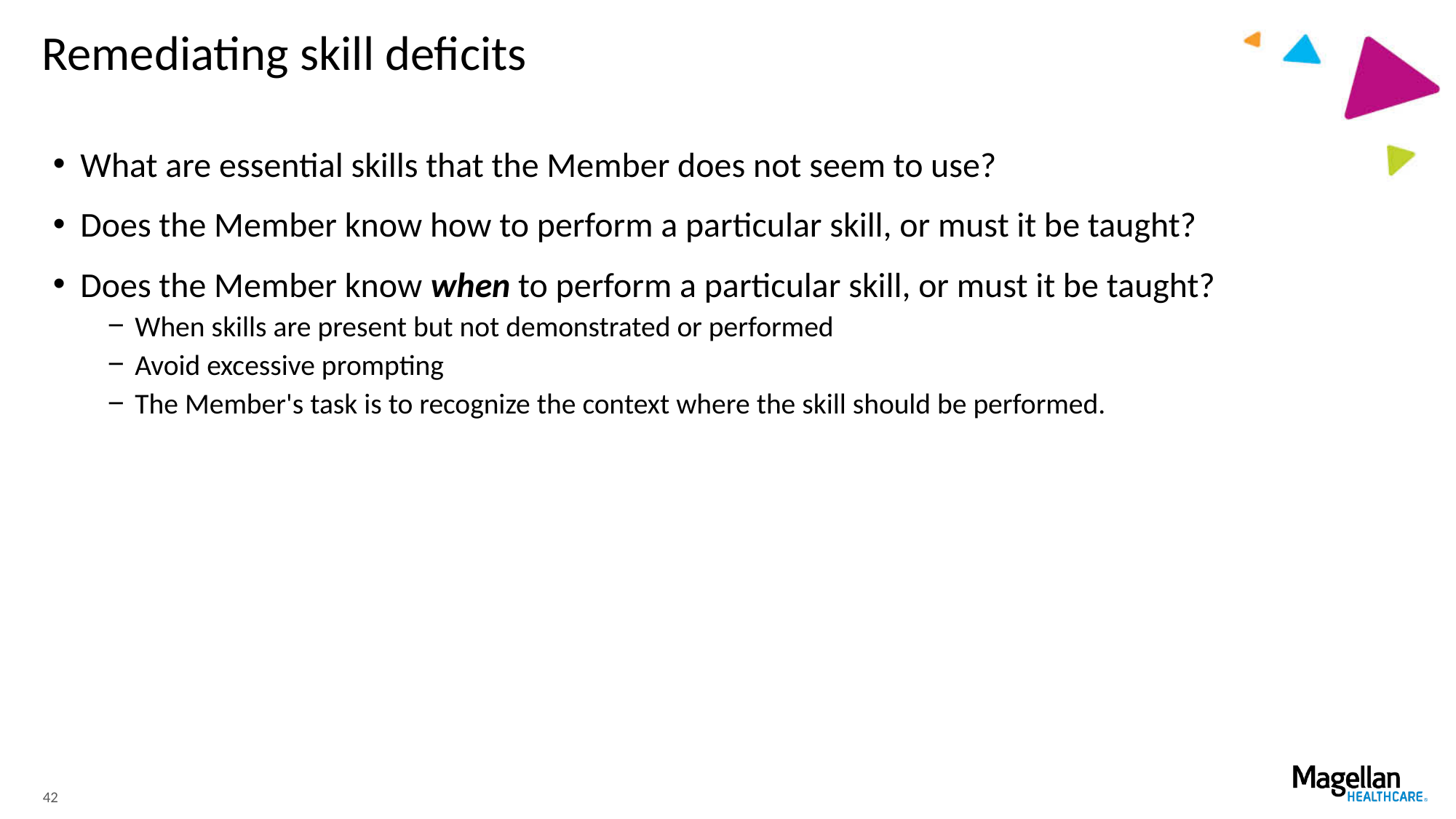

# Remediating skill deficits
What are essential skills that the Member does not seem to use?
Does the Member know how to perform a particular skill, or must it be taught?
Does the Member know when to perform a particular skill, or must it be taught?
When skills are present but not demonstrated or performed
Avoid excessive prompting
The Member's task is to recognize the context where the skill should be performed.
42